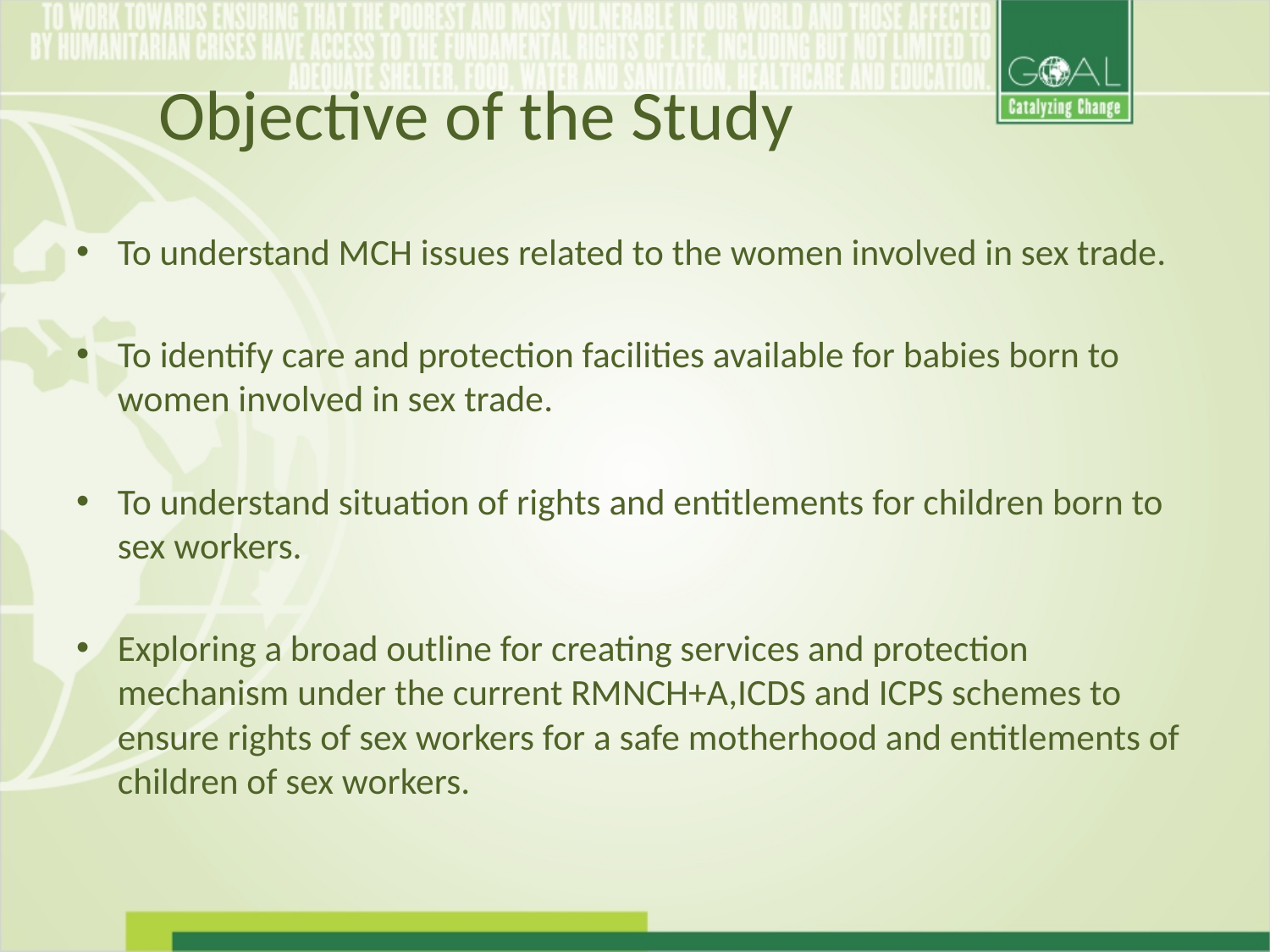

Objective of the Study
To understand MCH issues related to the women involved in sex trade.

To identify care and protection facilities available for babies born to women involved in sex trade.

To understand situation of rights and entitlements for children born to sex workers.

Exploring a broad outline for creating services and protection mechanism under the current RMNCH+A,ICDS and ICPS schemes to ensure rights of sex workers for a safe motherhood and entitlements of children of sex workers.